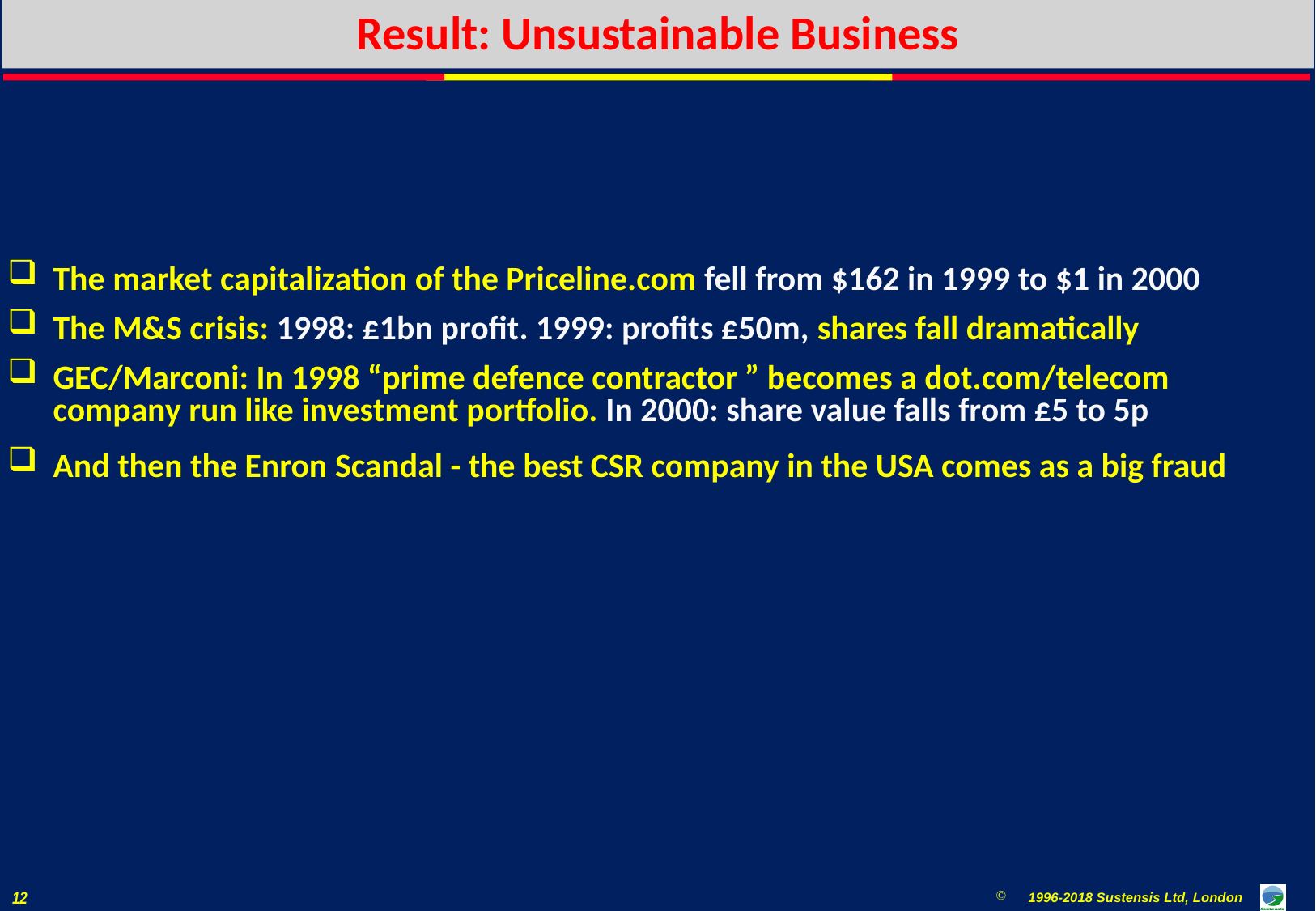

# Result: Unsustainable Business
The market capitalization of the Priceline.com fell from $162 in 1999 to $1 in 2000
The M&S crisis: 1998: £1bn profit. 1999: profits £50m, shares fall dramatically
GEC/Marconi: In 1998 “prime defence contractor ” becomes a dot.com/telecom company run like investment portfolio. In 2000: share value falls from £5 to 5p
And then the Enron Scandal - the best CSR company in the USA comes as a big fraud